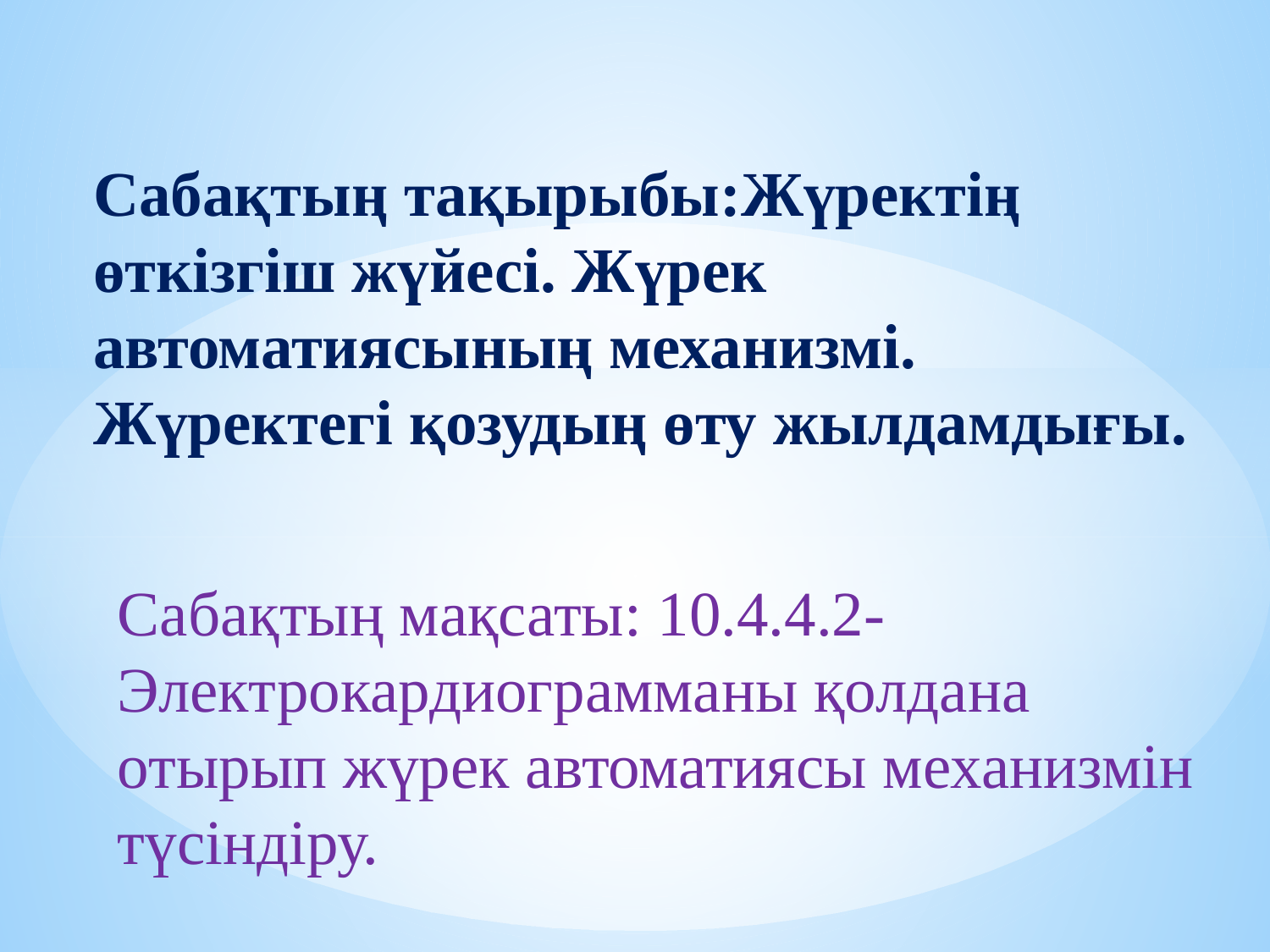

# Сабақтың тақырыбы:Жүректің өткізгіш жүйесі. Жүрек автоматиясының механизмі. Жүректегі қозудың өту жылдамдығы.
Сабақтың мақсаты: 10.4.4.2- Электрокардиограмманы қолдана отырып жүрек автоматиясы механизмін түсіндіру.